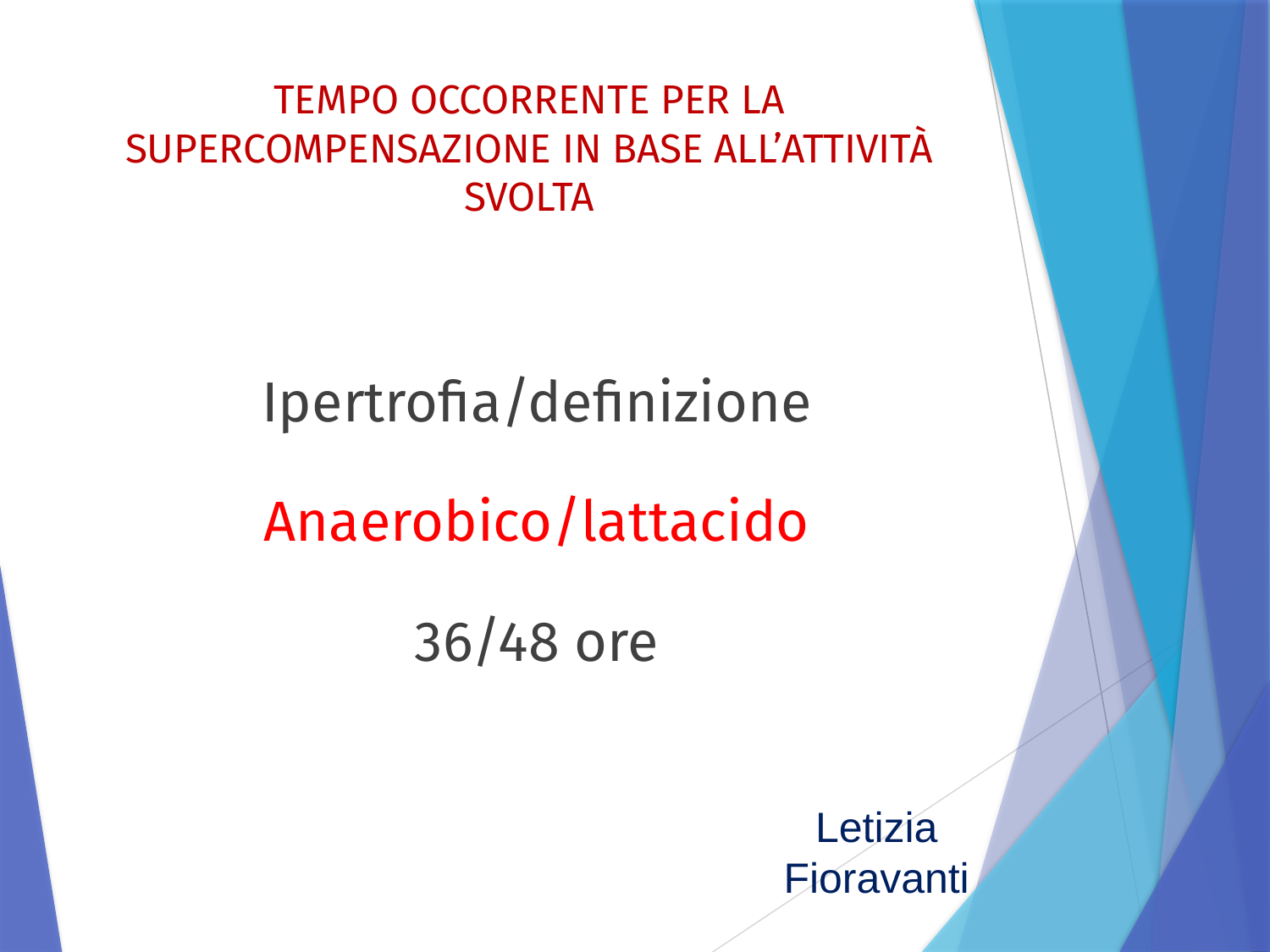

# TEMPO OCCORRENTE PER LA SUPERCOMPENSAZIONE IN BASE ALL’ATTIVITÀ SVOLTA
Ipertrofia/definizione
Anaerobico/lattacido
36/48 ore
Letizia Fioravanti